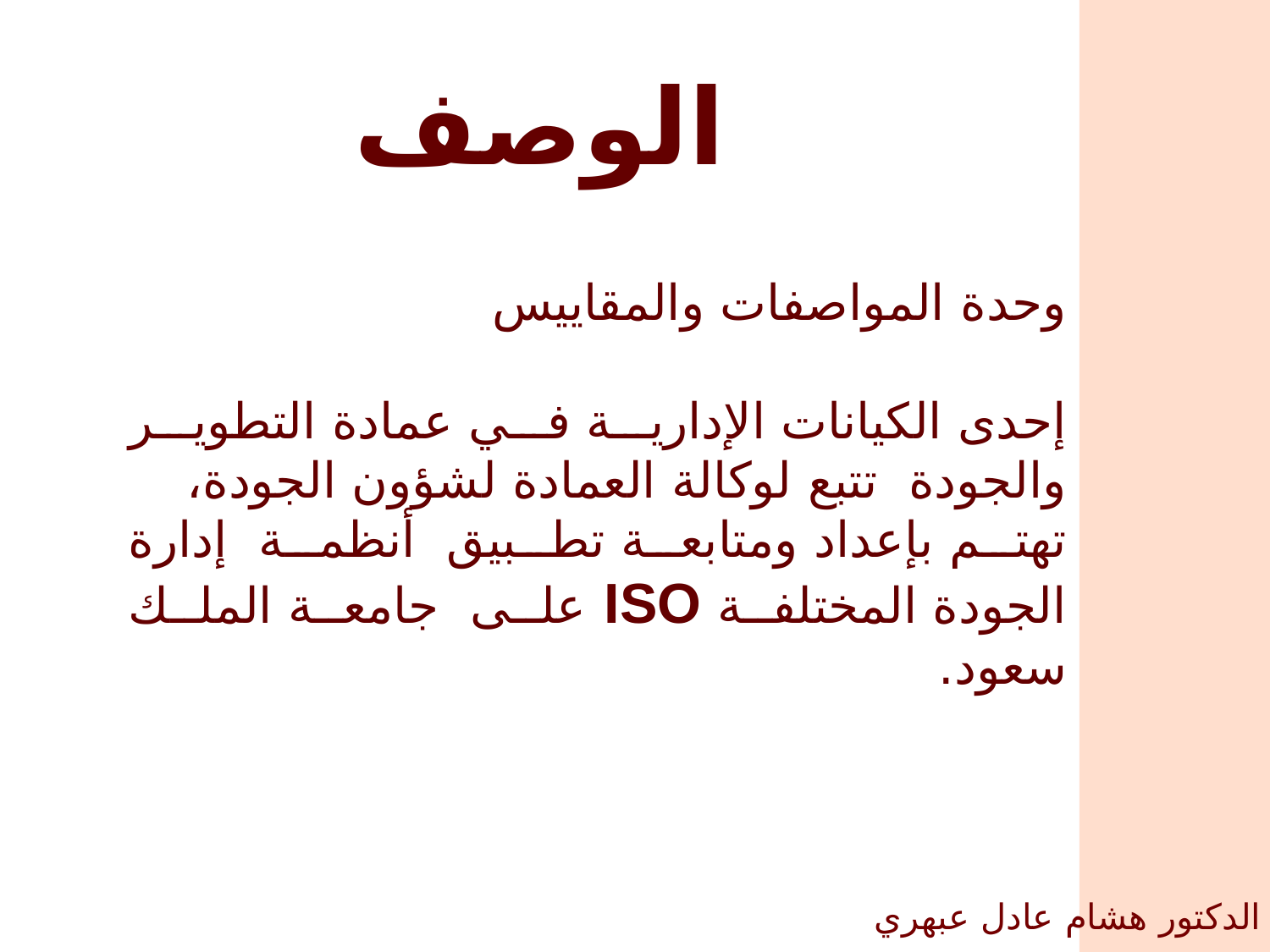

الوصف
وحدة المواصفات والمقاييس

إحدى الكيانات الإدارية في عمادة التطوير والجودة  تتبع لوكالة العمادة لشؤون الجودة،
تهتم بإعداد ومتابعة تطبيق  أنظمة  إدارة الجودة المختلفة ISO على  جامعة الملك سعود.
الدكتور هشام عادل عبهري